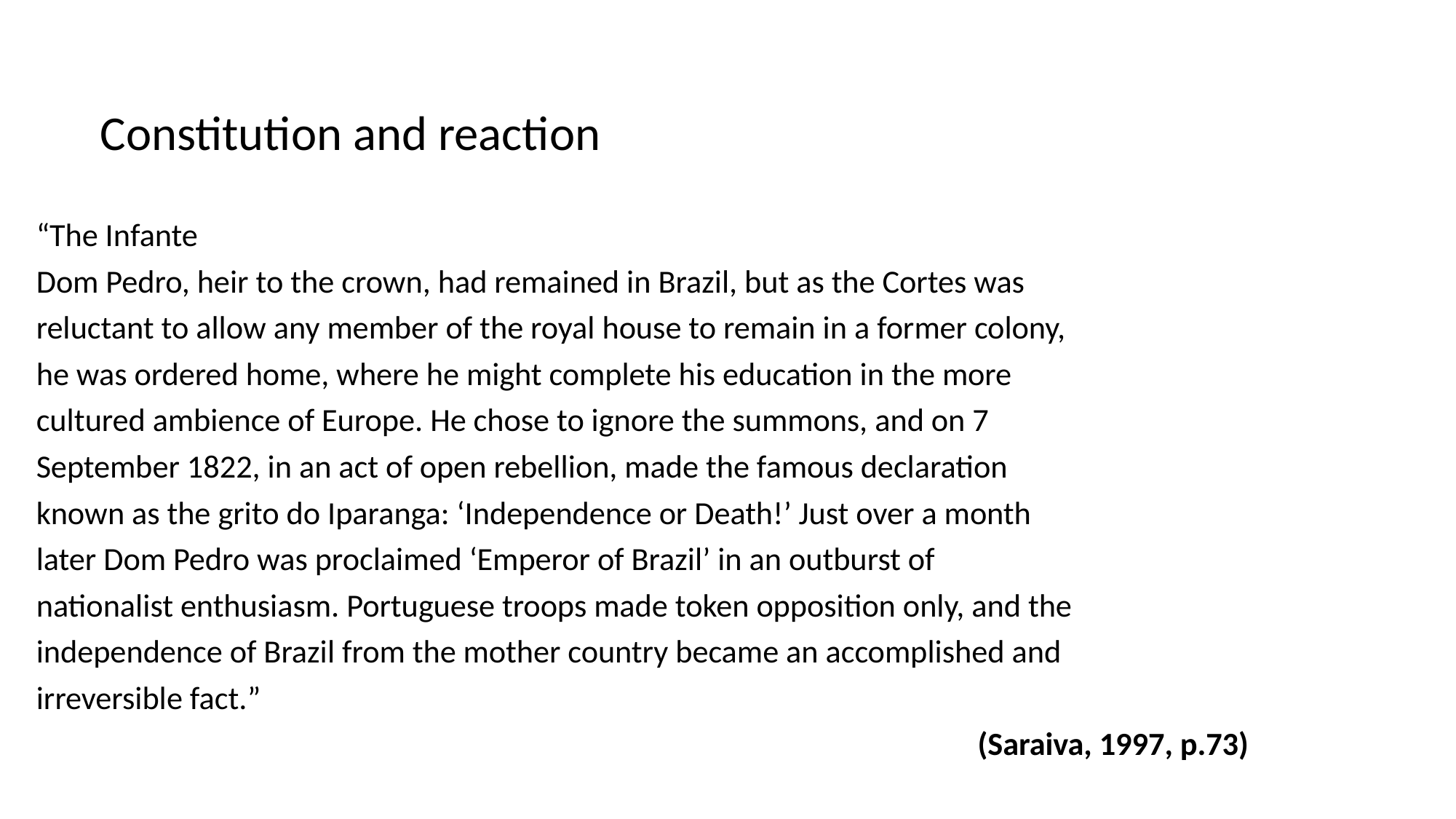

# Constitution and reaction

“The Infante
Dom Pedro, heir to the crown, had remained in Brazil, but as the Cortes was
reluctant to allow any member of the royal house to remain in a former colony,
he was ordered home, where he might complete his education in the more
cultured ambience of Europe. He chose to ignore the summons, and on 7
September 1822, in an act of open rebellion, made the famous declaration
known as the grito do Iparanga: ‘Independence or Death!’ Just over a month
later Dom Pedro was proclaimed ‘Emperor of Brazil’ in an outburst of
nationalist enthusiasm. Portuguese troops made token opposition only, and the
independence of Brazil from the mother country became an accomplished and
irreversible fact.”
 (Saraiva, 1997, p.73)